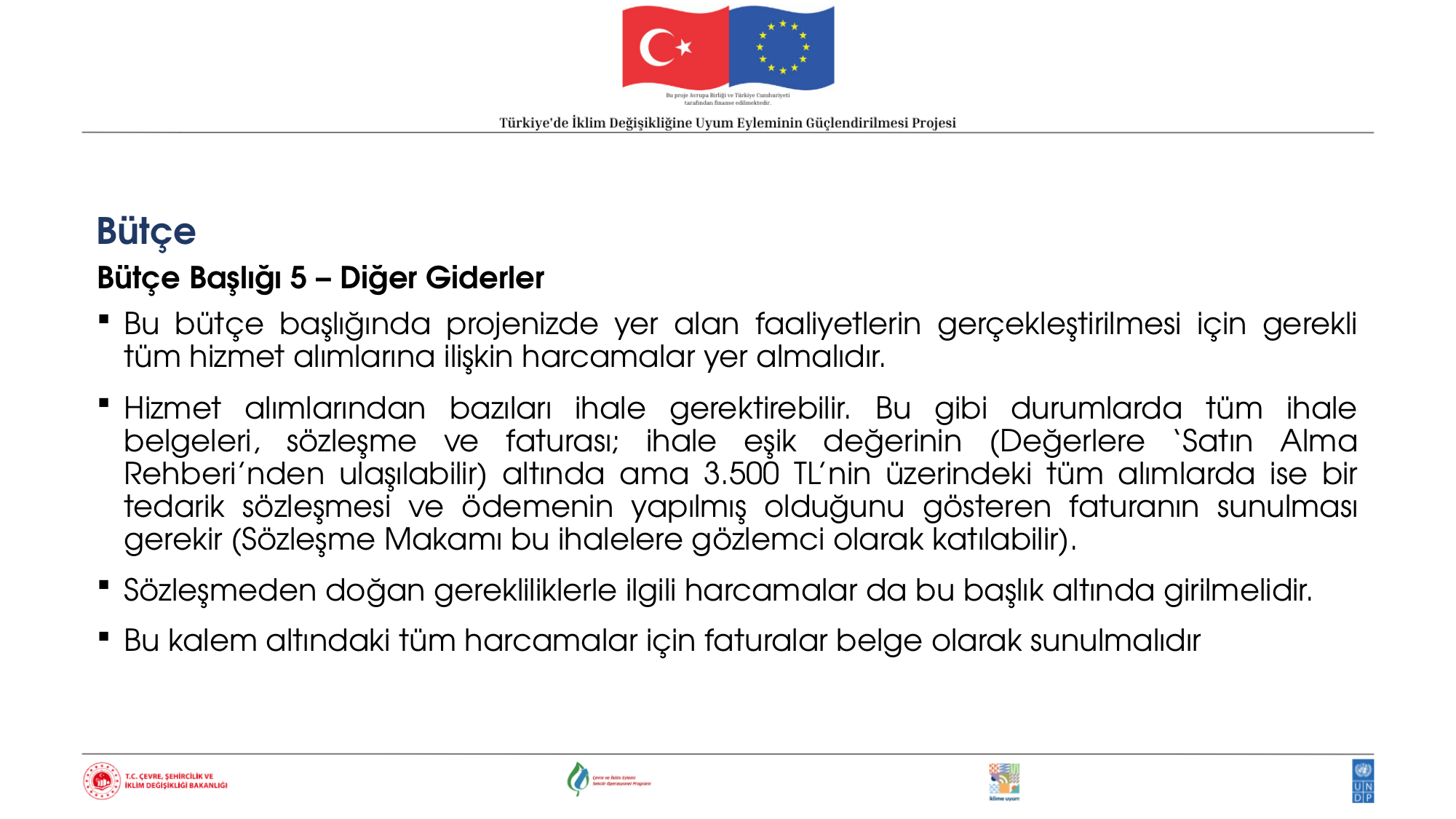

Bütçe
Bütçe Başlığı 5 – Diğer Giderler
Bu bütçe başlığında projenizde yer alan faaliyetlerin gerçekleştirilmesi için gerekli tüm hizmet alımlarına ilişkin harcamalar yer almalıdır.
Hizmet alımlarından bazıları ihale gerektirebilir. Bu gibi durumlarda tüm ihale belgeleri, sözleşme ve faturası; ihale eşik değerinin (Değerlere ‘Satın Alma Rehberi’nden ulaşılabilir) altında ama 3.500 TL’nin üzerindeki tüm alımlarda ise bir tedarik sözleşmesi ve ödemenin yapılmış olduğunu gösteren faturanın sunulması gerekir (Sözleşme Makamı bu ihalelere gözlemci olarak katılabilir).
Sözleşmeden doğan gerekliliklerle ilgili harcamalar da bu başlık altında girilmelidir.
Bu kalem altındaki tüm harcamalar için faturalar belge olarak sunulmalıdır